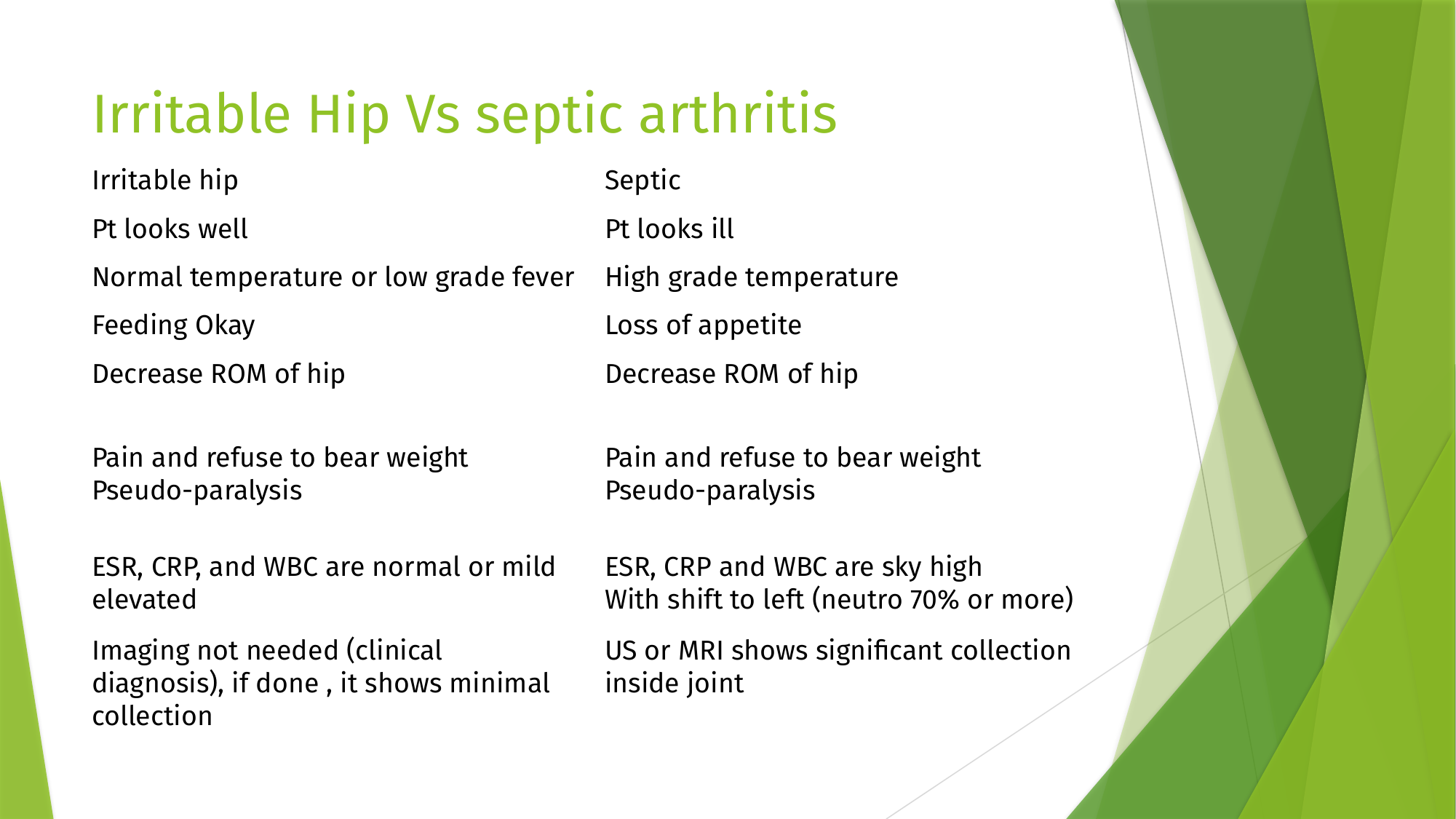

# Irritable Hip Vs septic arthritis
| Irritable hip | Septic |
| --- | --- |
| Pt looks well | Pt looks ill |
| Normal temperature or low grade fever | High grade temperature |
| Feeding Okay | Loss of appetite |
| Decrease ROM of hip | Decrease ROM of hip |
| Pain and refuse to bear weight Pseudo-paralysis | Pain and refuse to bear weight Pseudo-paralysis |
| ESR, CRP, and WBC are normal or mild elevated | ESR, CRP and WBC are sky high With shift to left (neutro 70% or more) |
| Imaging not needed (clinical diagnosis), if done , it shows minimal collection | US or MRI shows significant collection inside joint |